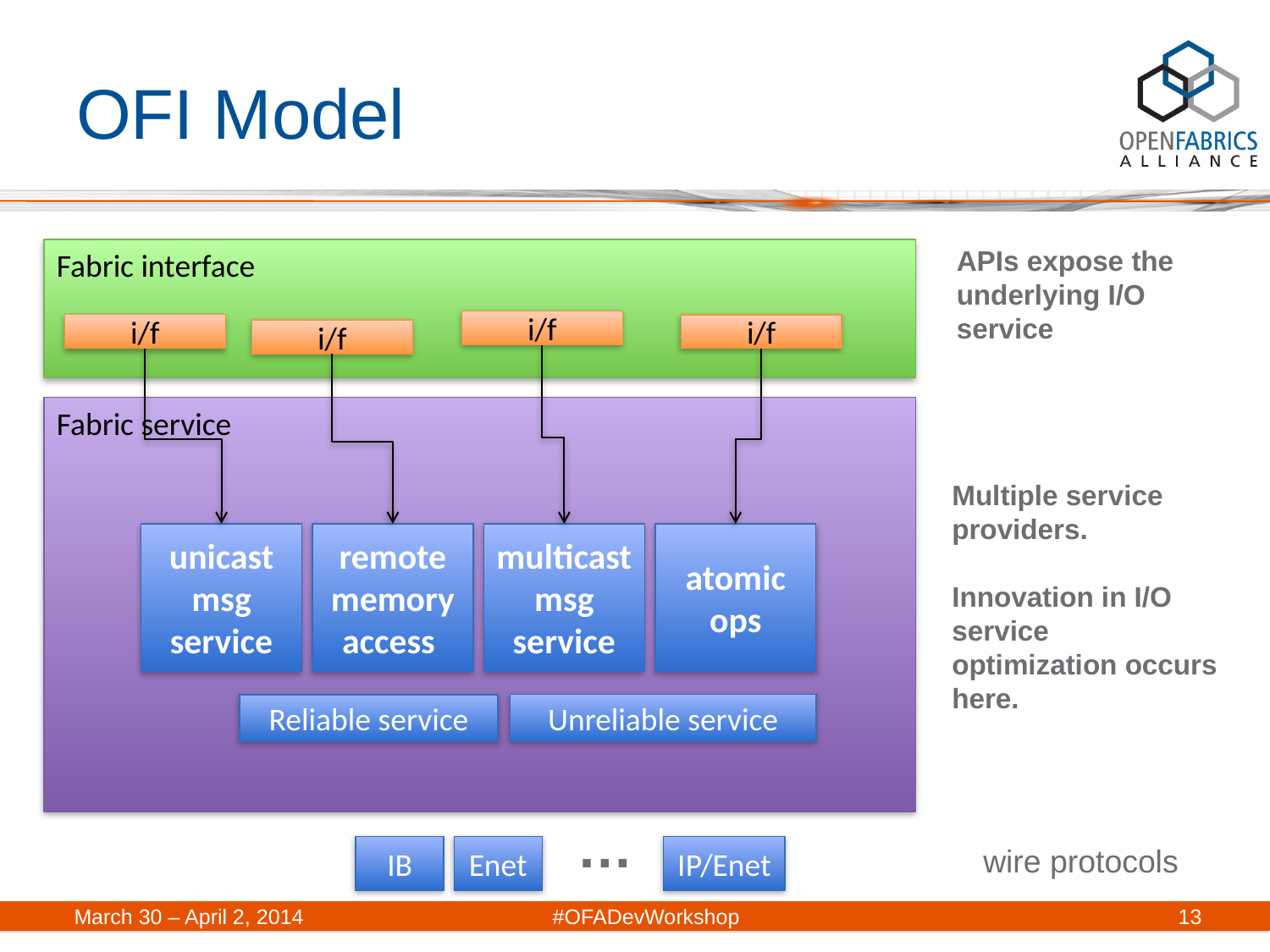

# OFI Model
APIs expose the  underlying I/O service
Fabric interface
i/f
i/f
i/f
i/f
Fabric service
Multiple service providers.

Innovation in I/O service optimization occurs here.
unicast msg service
remote memory access
multicast msg service
atomic ops
Unreliable service
Reliable service
…
wire protocols
IB
Enet
IP/Enet
March 30 – April 2, 2014	#OFADevWorkshop
13